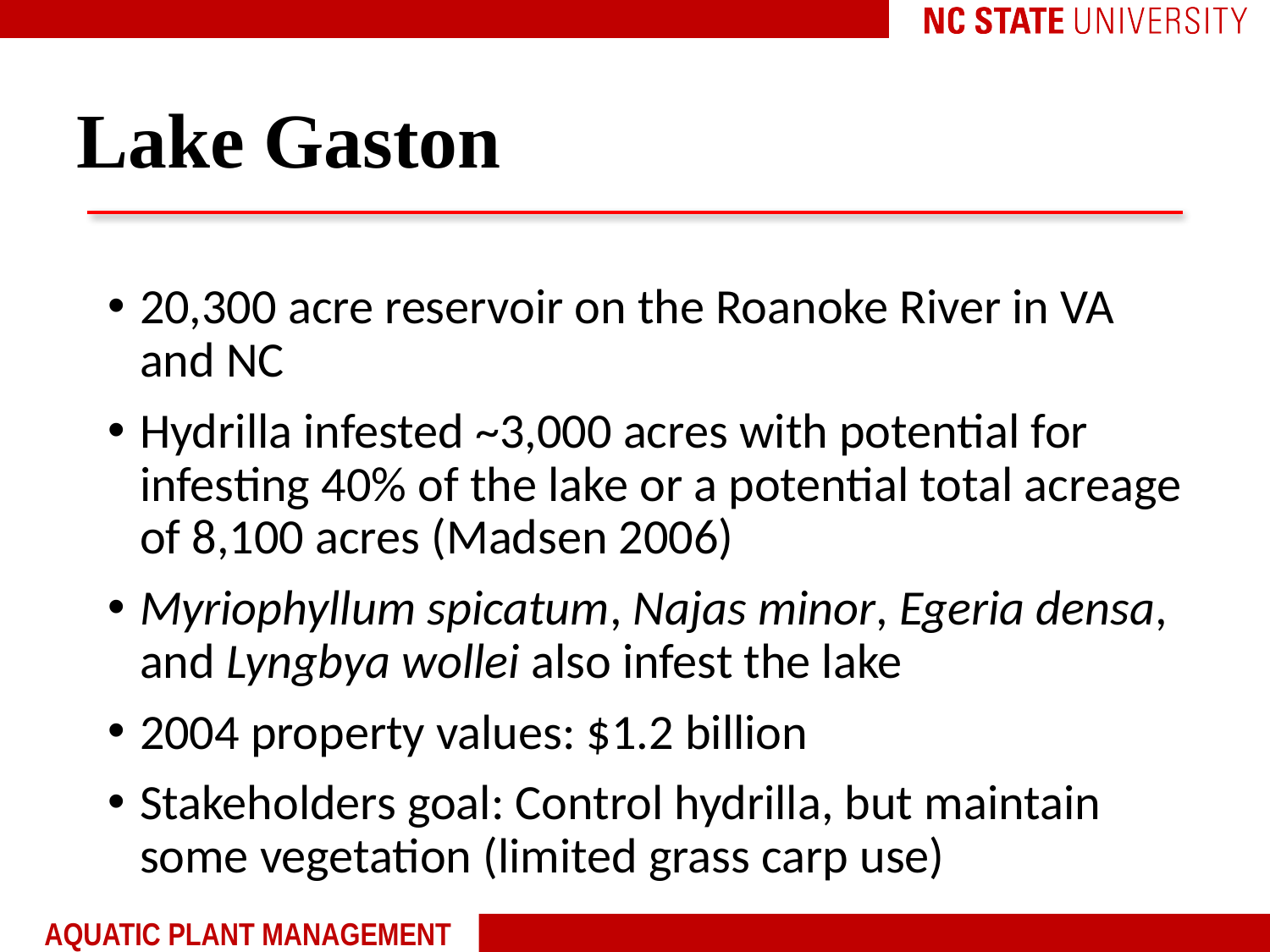

Lake Gaston
20,300 acre reservoir on the Roanoke River in VA and NC
Hydrilla infested ~3,000 acres with potential for infesting 40% of the lake or a potential total acreage of 8,100 acres (Madsen 2006)
Myriophyllum spicatum, Najas minor, Egeria densa, and Lyngbya wollei also infest the lake
2004 property values: $1.2 billion
Stakeholders goal: Control hydrilla, but maintain some vegetation (limited grass carp use)